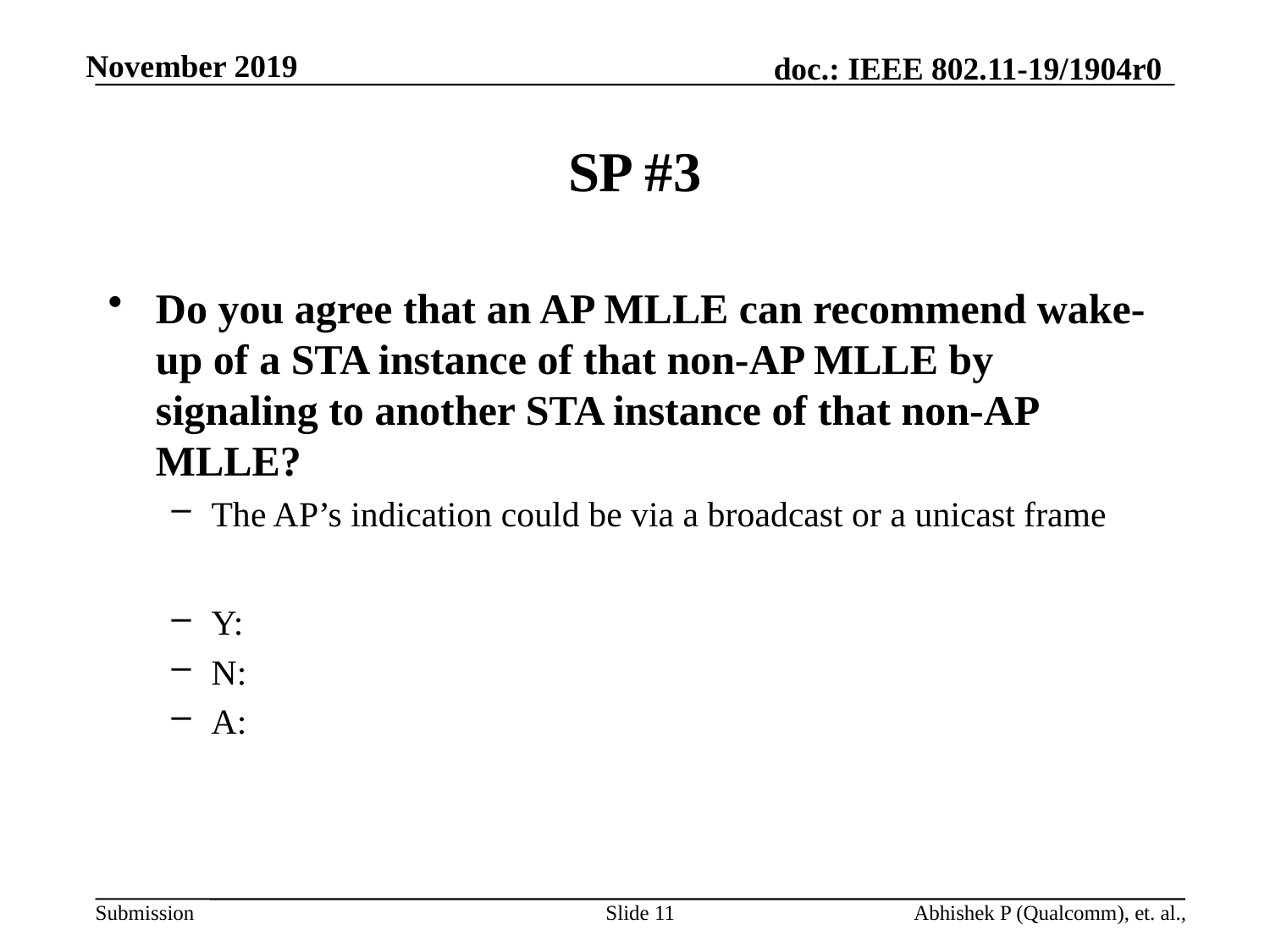

# SP #3
Do you agree that an AP MLLE can recommend wake-up of a STA instance of that non-AP MLLE by signaling to another STA instance of that non-AP MLLE?
The AP’s indication could be via a broadcast or a unicast frame

Y:
N:
A:

Slide 11
Abhishek P (Qualcomm), et. al.,